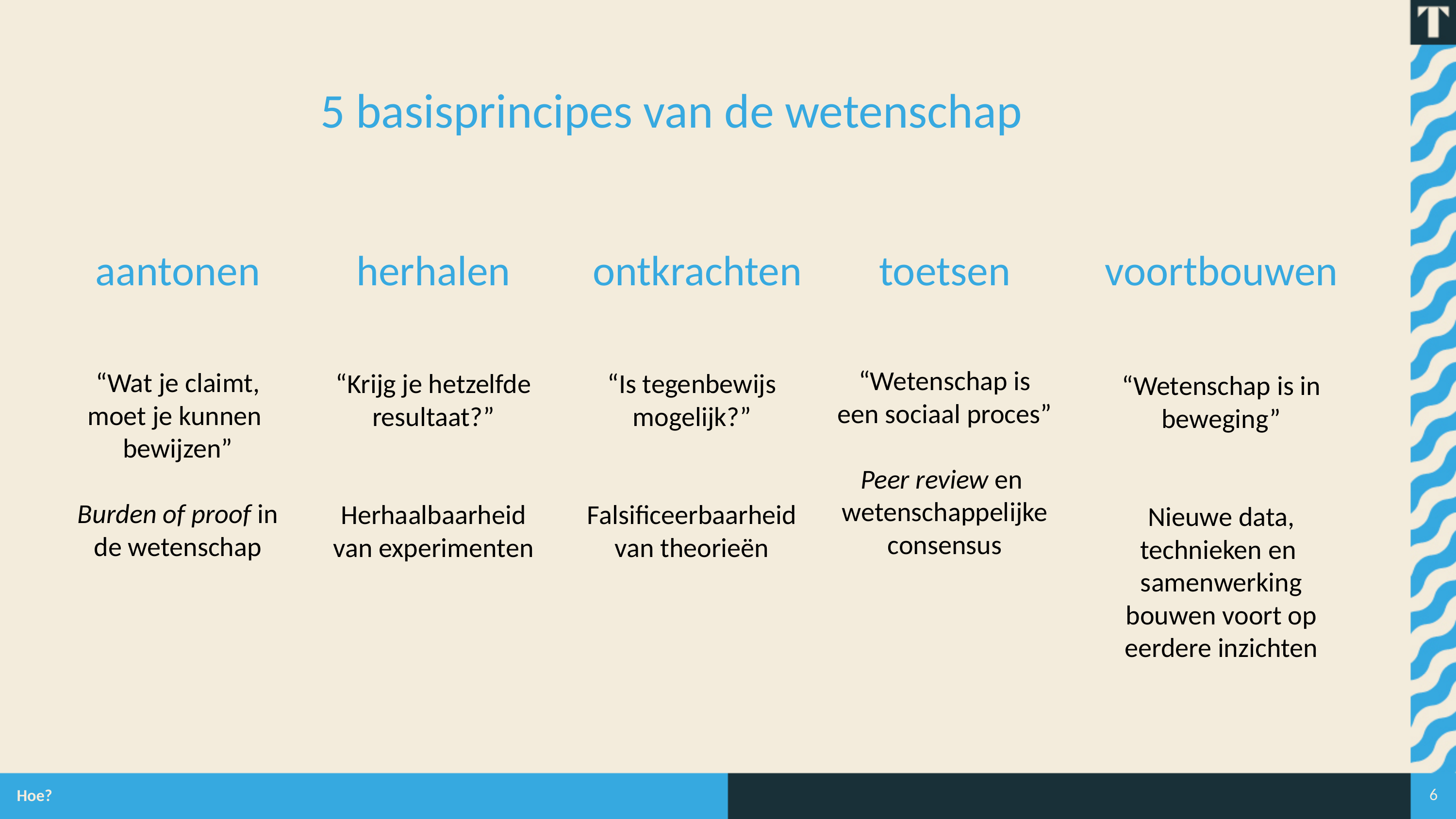

5 basisprincipes van de wetenschap
aantonen
“Wat je claimt, moet je kunnen
bewijzen”

Burden of proof in de wetenschap

herhalen
“Krijg je hetzelfde resultaat?”

Herhaalbaarheid van experimenten

ontkrachten
“Is tegenbewijs mogelijk?”

Falsificeerbaarheid van theorieën
toetsen
“Wetenschap is een sociaal proces”

Peer review en
wetenschappelijke consensus
voortbouwen
“Wetenschap is in beweging”

Nieuwe data, technieken en
samenwerking bouwen voort op eerdere inzichten
Hoe?
6